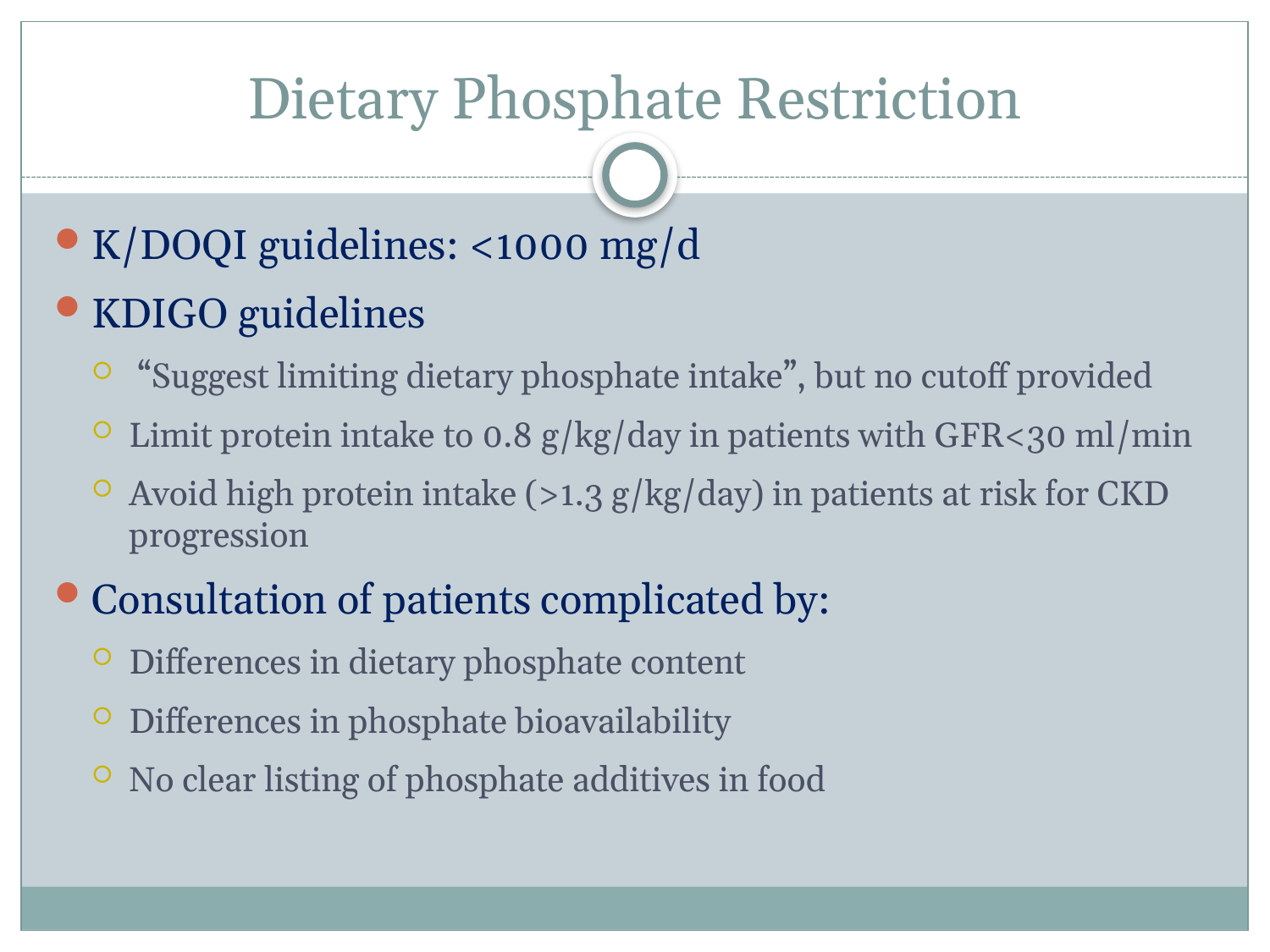

# Dietary Phosphate Restriction
K/DOQI guidelines: <1000 mg/d
KDIGO guidelines
 “Suggest limiting dietary phosphate intake”, but no cutoff provided
Limit protein intake to 0.8 g/kg/day in patients with GFR<30 ml/min
Avoid high protein intake (>1.3 g/kg/day) in patients at risk for CKD progression
Consultation of patients complicated by:
Differences in dietary phosphate content
Differences in phosphate bioavailability
No clear listing of phosphate additives in food